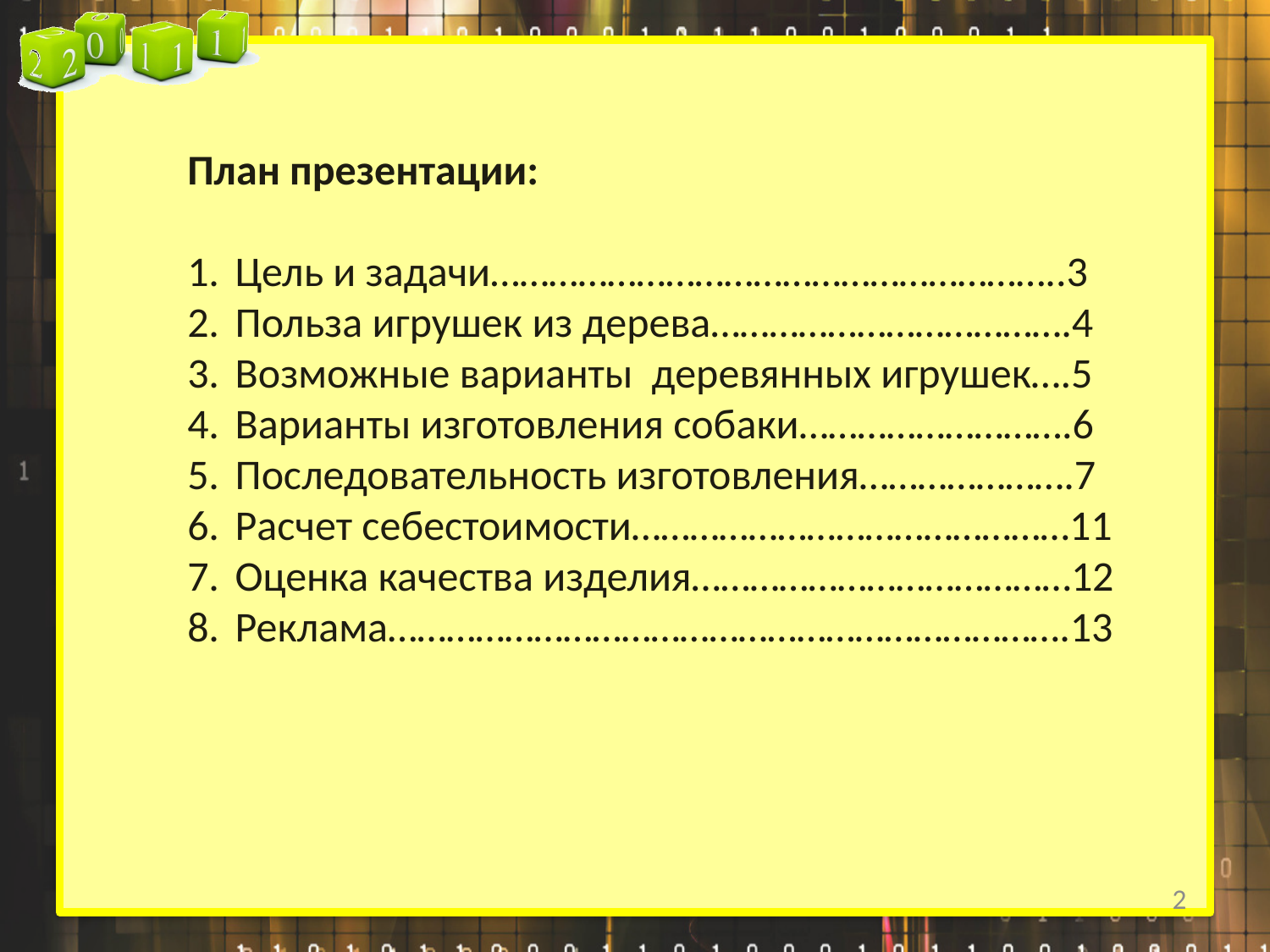

План презентации:

Цель и задачи…………………………………………………..3
Польза игрушек из дерева……………………………….4
Возможные варианты  деревянных игрушек….5
Варианты изготовления собаки……………………….6
Последовательность изготовления………………….7
Расчет себестоимости………………………………………11
Оценка качества изделия…………………………………12
Реклама…………………………………………………………….13
2